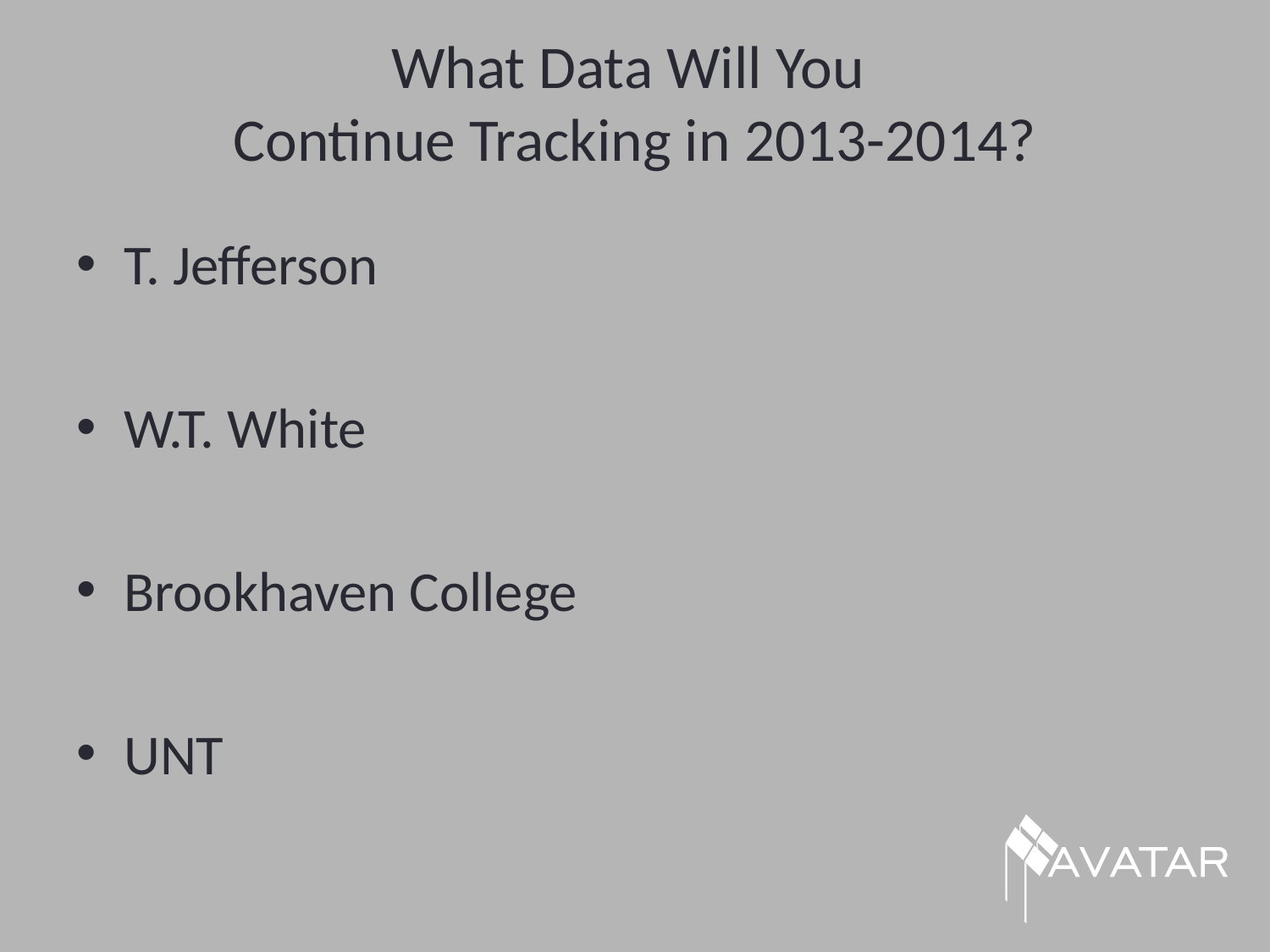

# What Data Will You Continue Tracking in 2013-2014?
T. Jefferson

W.T. White

Brookhaven College

UNT